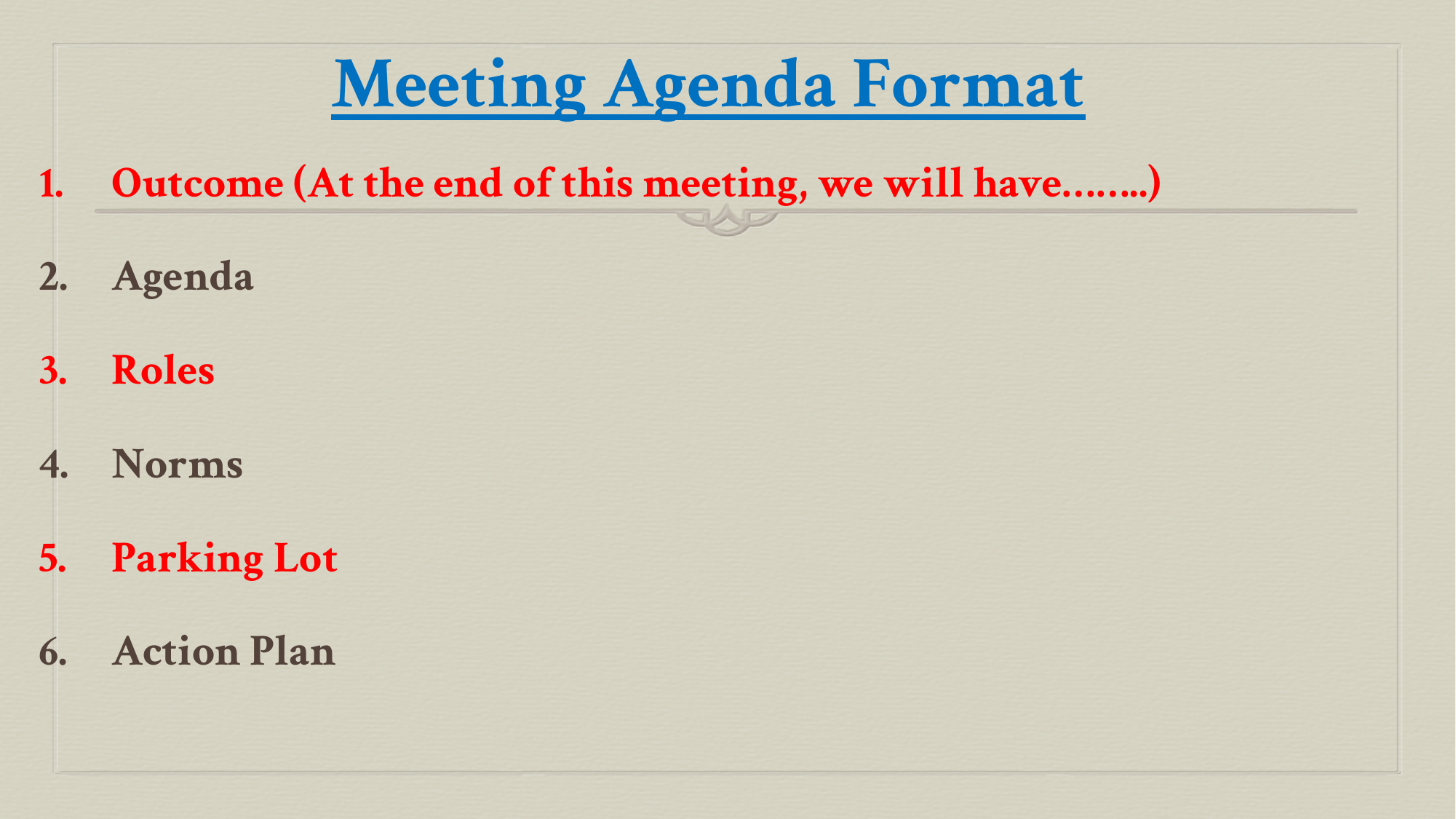

# Meeting Agenda Format
Outcome (At the end of this meeting, we will have……..)
Agenda
Roles
Norms
Parking Lot
Action Plan